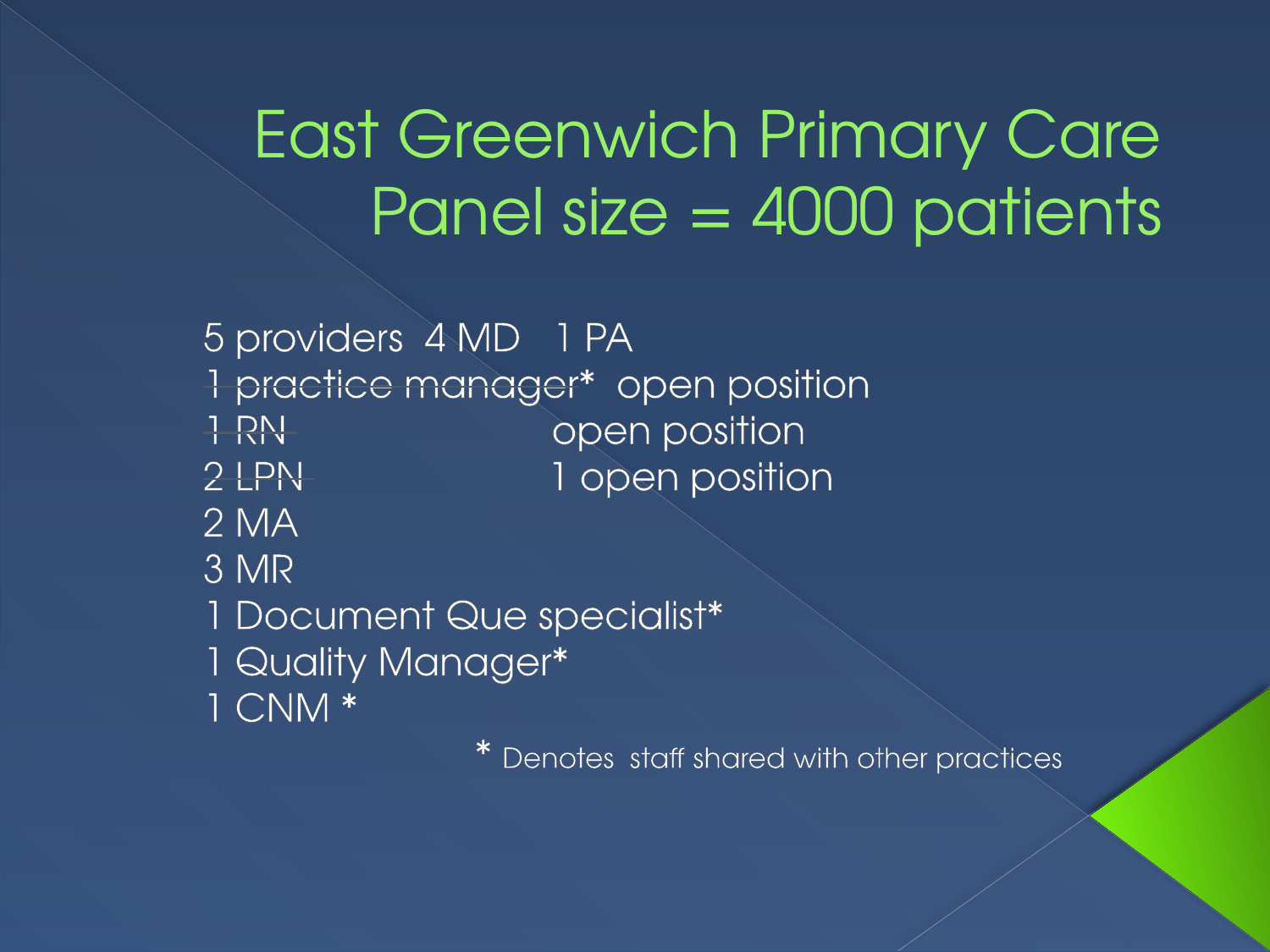

# East Greenwich Primary Care Panel size = 4000 patients
5 providers  4 MD   1 PA
1 practice manager*  open position
1 RN                         open position
2 LPN                       1 open position
2 MA
3 MR
1 Document Que specialist*
1 Quality Manager*
1 CNM *
* Denotes  staff shared with other practices